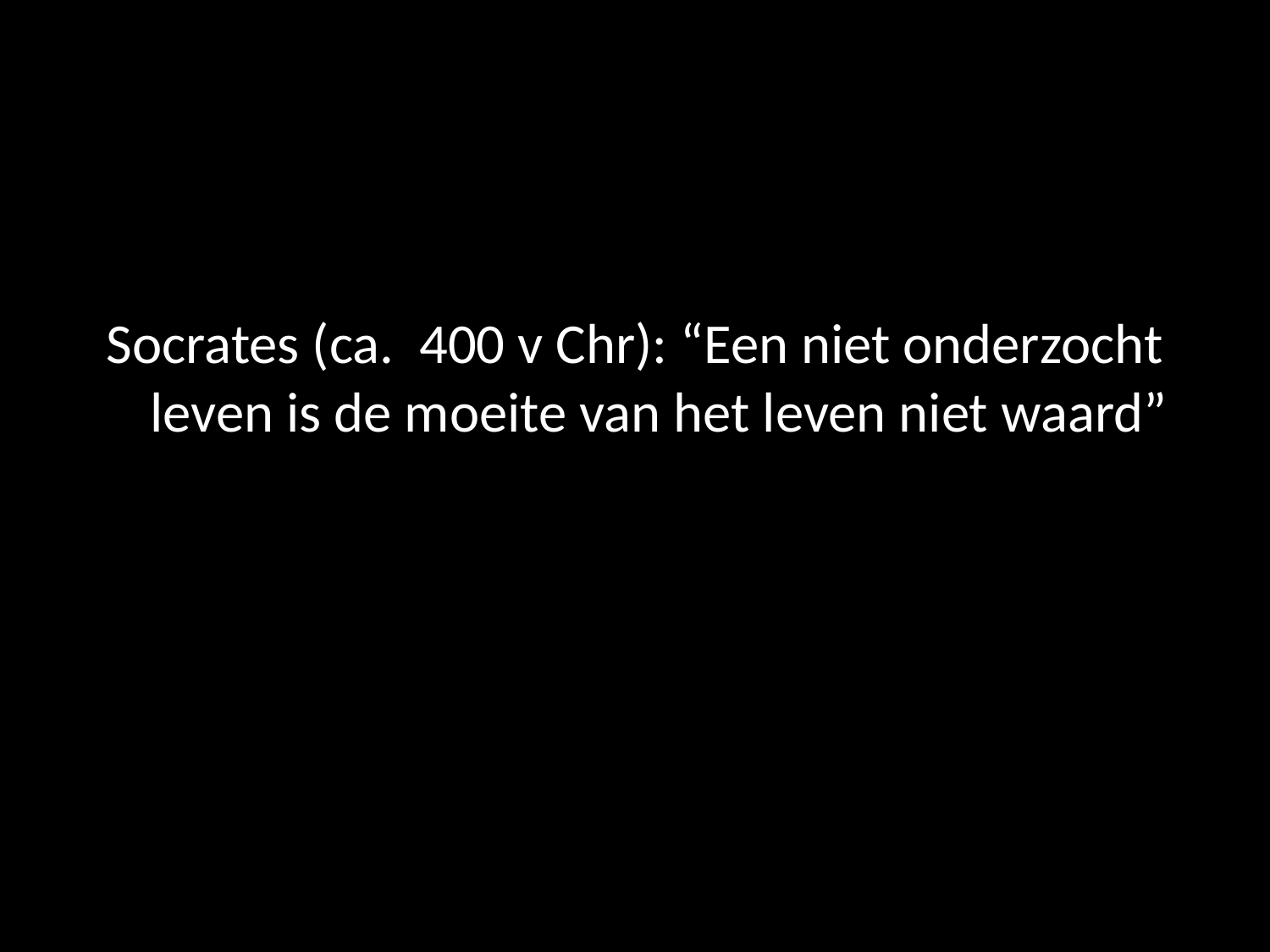

#

Socrates (ca.  400 v Chr): “Een niet onderzocht leven is de moeite van het leven niet waard”